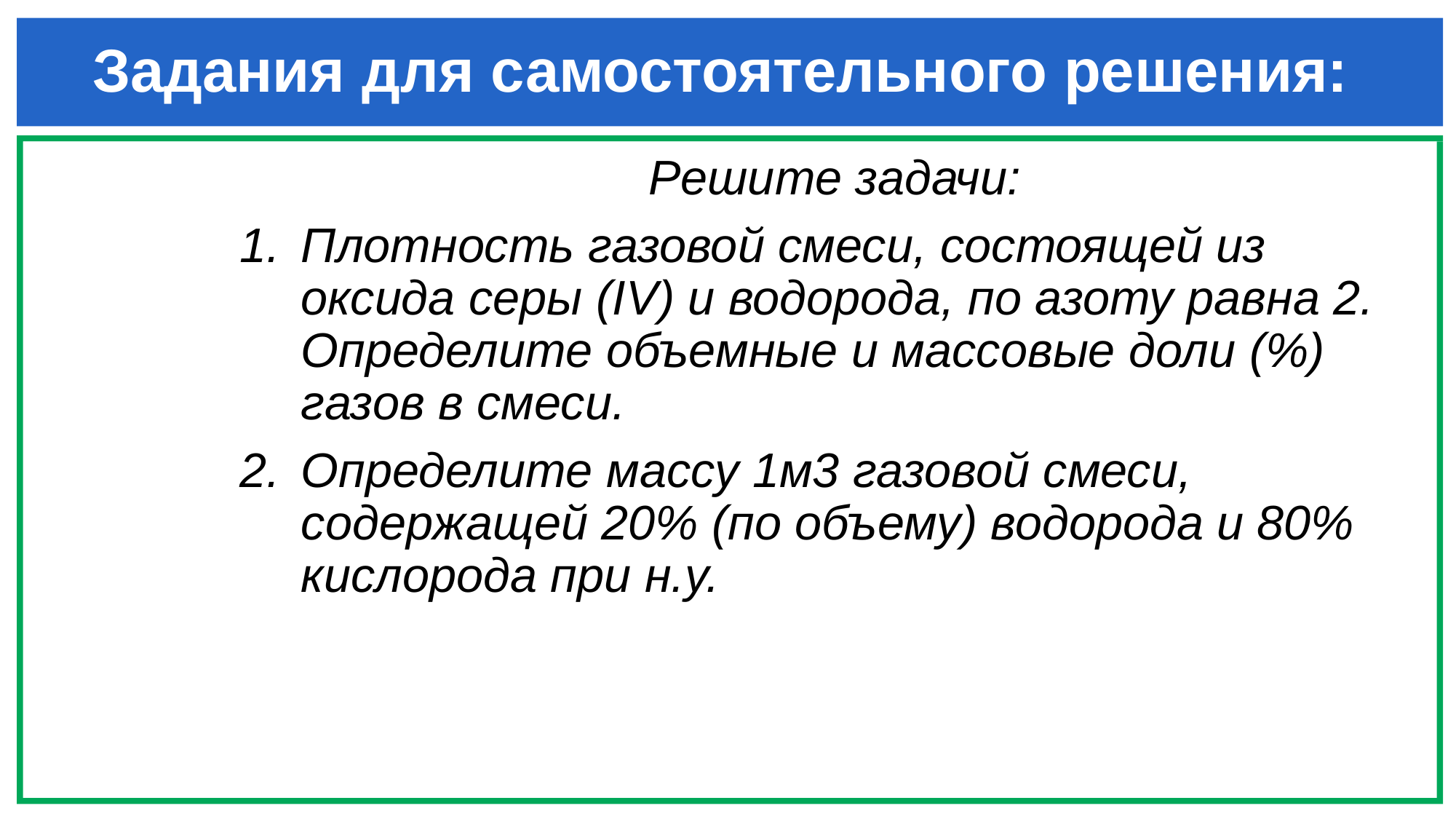

# Задания для самостоятельного решения:
Решите задачи:
Плотность газовой смеси, состоящей из оксида серы (IV) и водорода, по азоту равна 2. Определите объемные и массовые доли (%) газов в смеси.
Определите массу 1м3 газовой смеси, содержащей 20% (по объему) водорода и 80% кислорода при н.у.